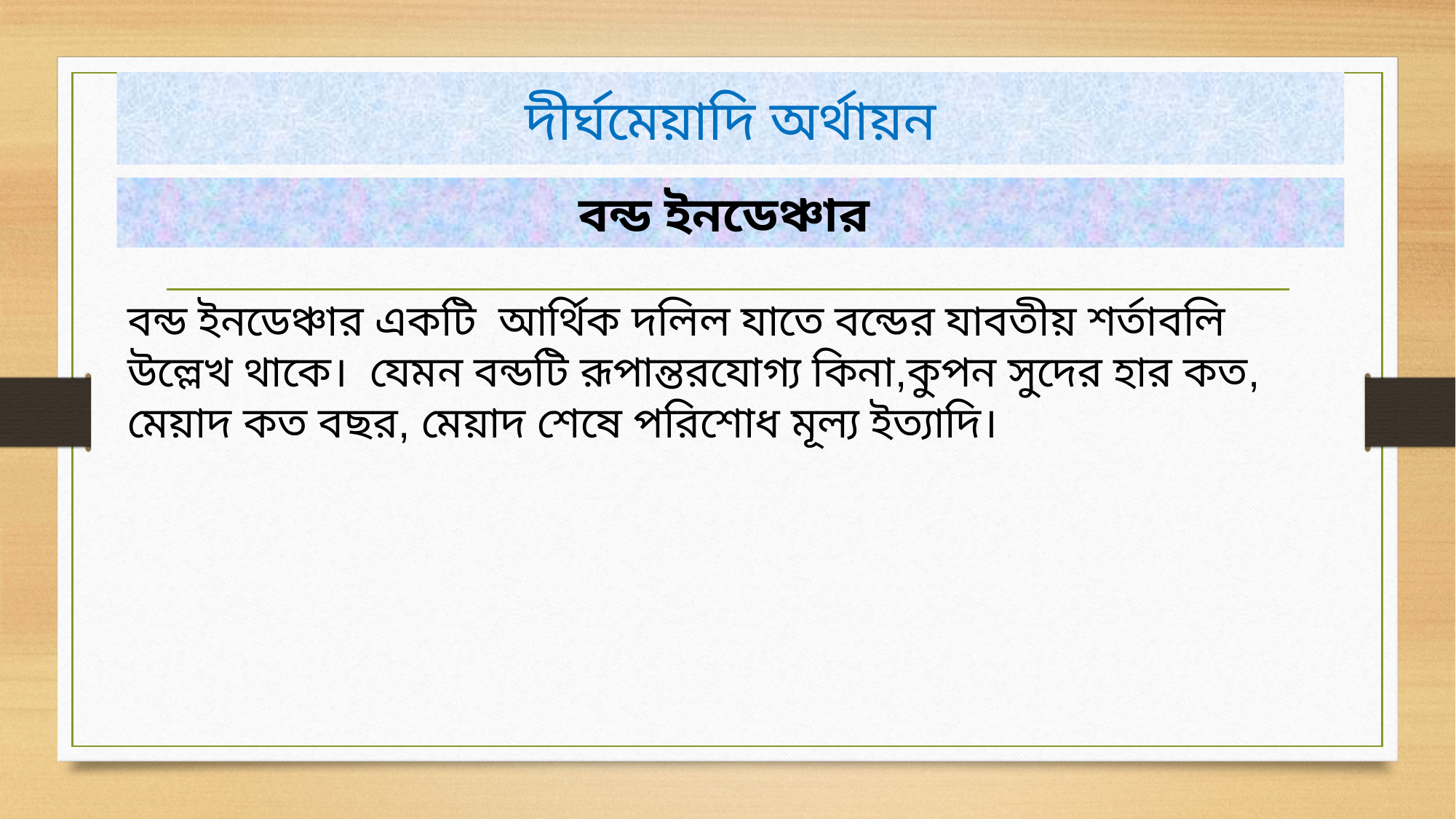

# দীর্ঘমেয়াদি অর্থায়ন
বন্ড ইনডেঞ্চার
বন্ড ইনডেঞ্চার একটি  আর্থিক দলিল যাতে বন্ডের যাবতীয় শর্তাবলি উল্লেখ থাকে।  যেমন বন্ডটি রূপান্তরযোগ্য কিনা,কুপন সুদের হার কত, মেয়াদ কত বছর, মেয়াদ শেষে পরিশোধ মূল্য ইত্যাদি।